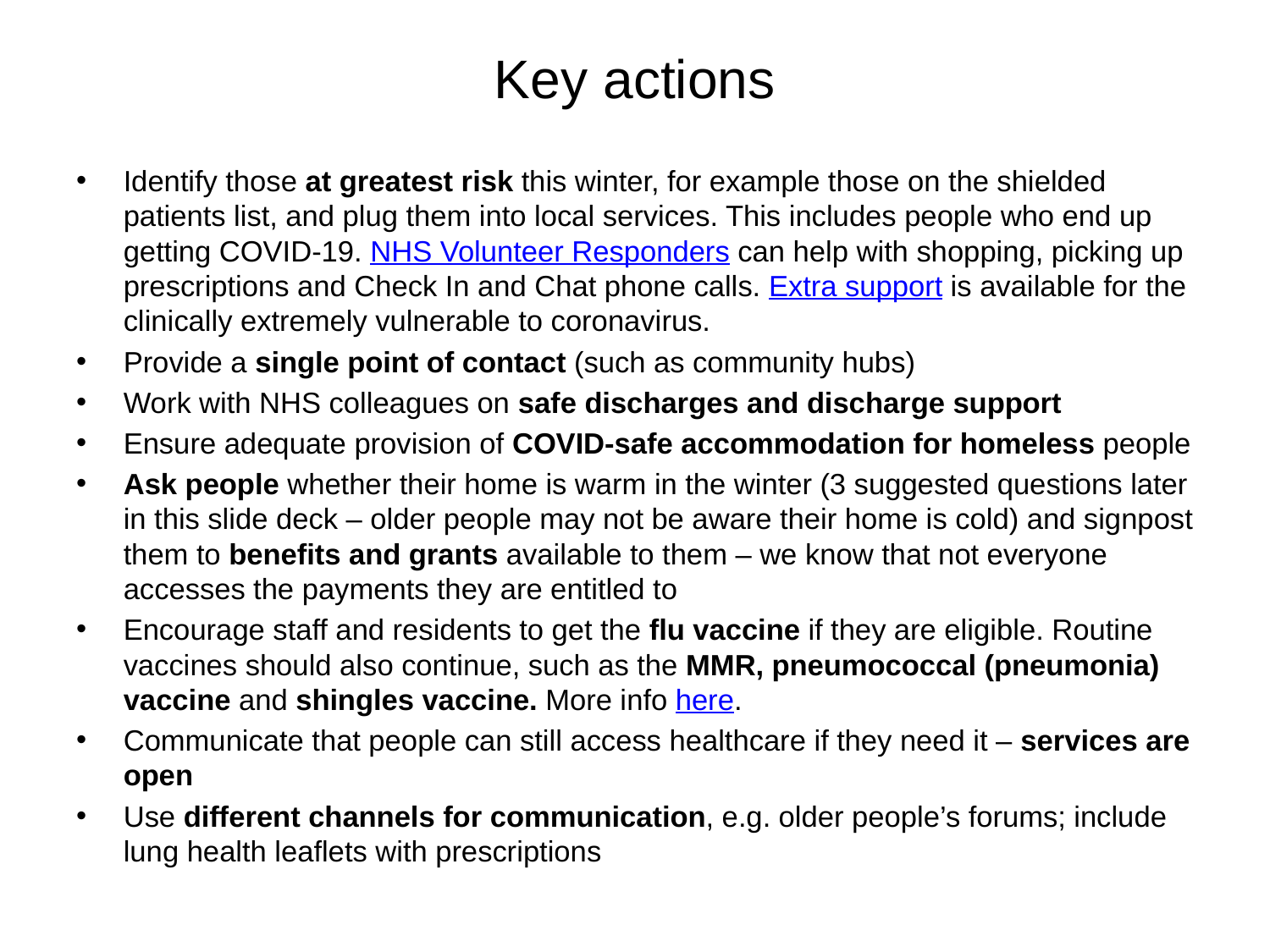

# Key actions
Identify those at greatest risk this winter, for example those on the shielded patients list, and plug them into local services. This includes people who end up getting COVID-19. NHS Volunteer Responders can help with shopping, picking up prescriptions and Check In and Chat phone calls. Extra support is available for the clinically extremely vulnerable to coronavirus.
Provide a single point of contact (such as community hubs)
Work with NHS colleagues on safe discharges and discharge support
Ensure adequate provision of COVID-safe accommodation for homeless people
Ask people whether their home is warm in the winter (3 suggested questions later in this slide deck – older people may not be aware their home is cold) and signpost them to benefits and grants available to them – we know that not everyone accesses the payments they are entitled to
Encourage staff and residents to get the flu vaccine if they are eligible. Routine vaccines should also continue, such as the MMR, pneumococcal (pneumonia) vaccine and shingles vaccine. More info here.
Communicate that people can still access healthcare if they need it – services are open
Use different channels for communication, e.g. older people’s forums; include lung health leaflets with prescriptions